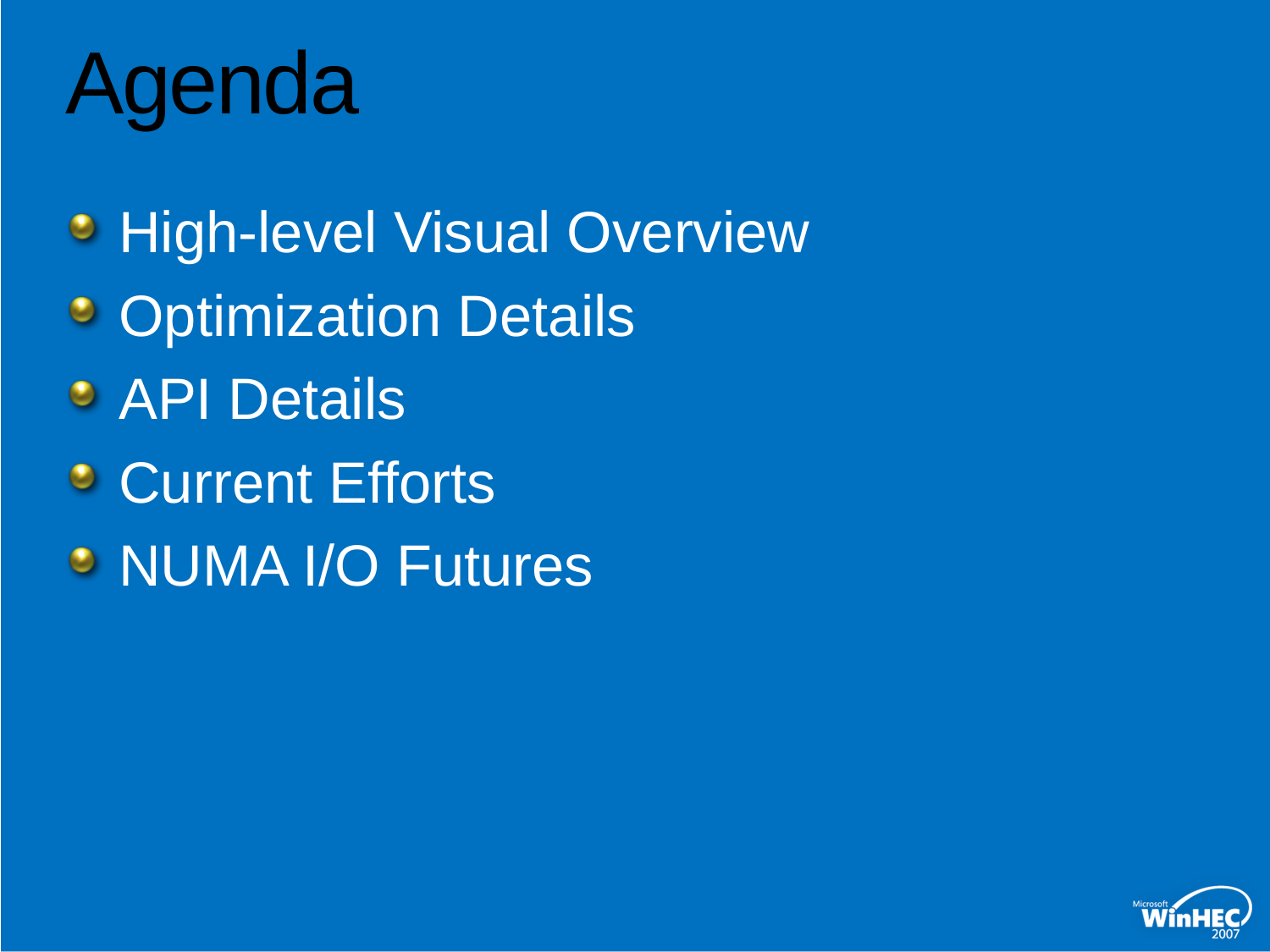

# Agenda
High-level Visual Overview
Optimization Details
API Details
Current Efforts
NUMA I/O Futures